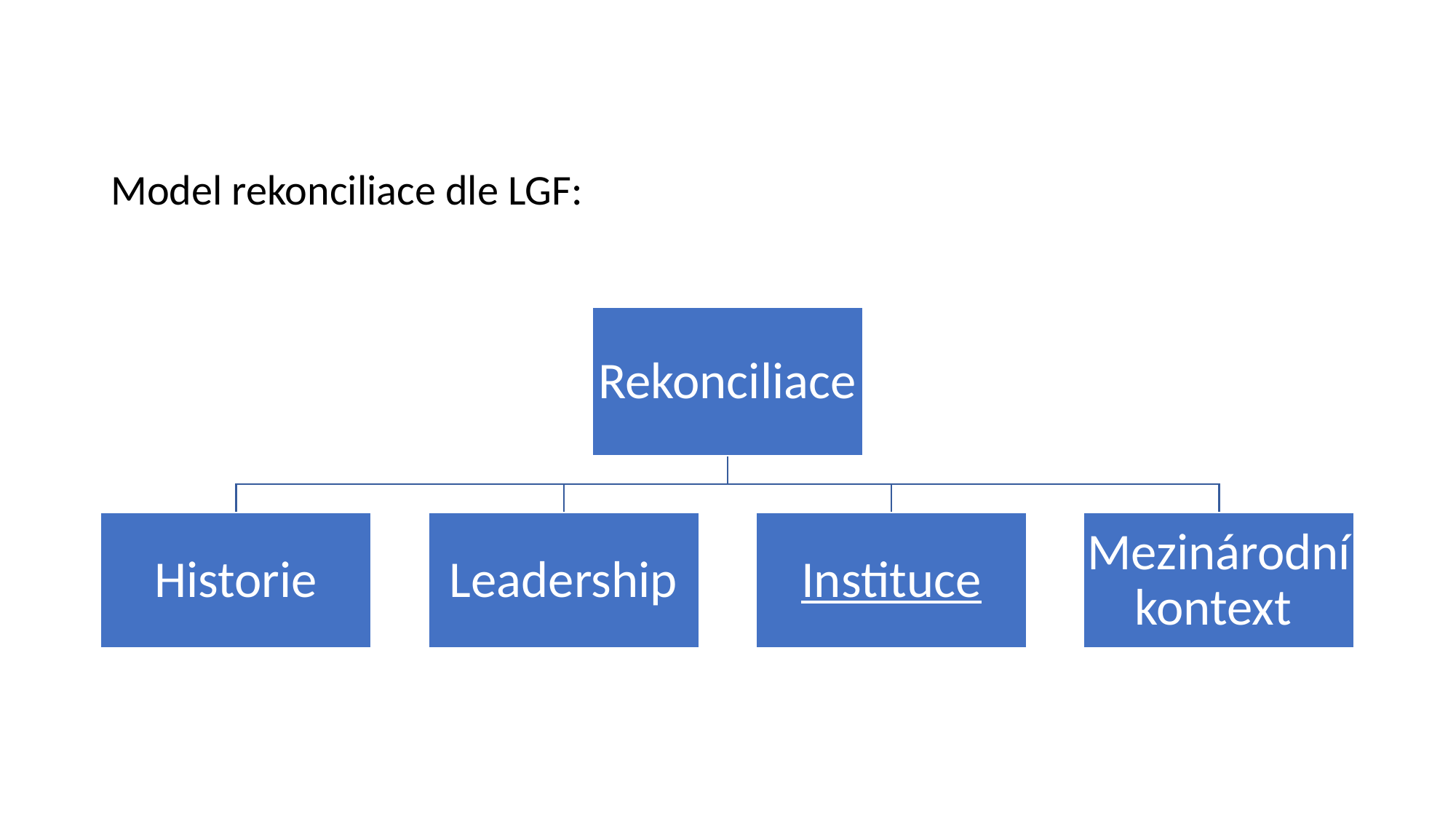

# Model rekonciliace dle LGF:
Rekonciliace
Historie
Leadership
Instituce
Mezinárodní kontext